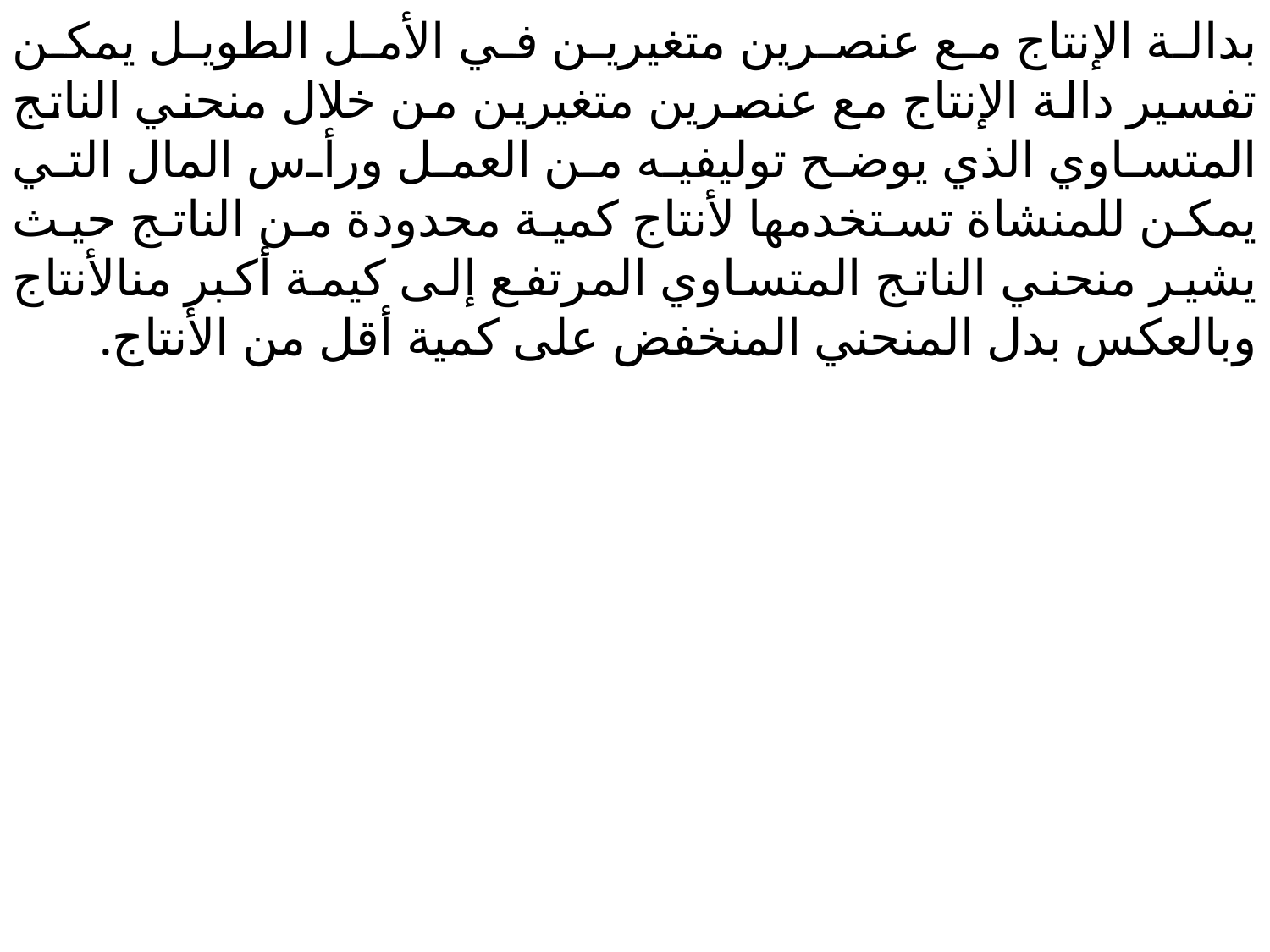

بدالة الإنتاج مع عنصرين متغيرين في الأمل الطويل يمكن تفسير دالة الإنتاج مع عنصرين متغيرين من خلال منحني الناتج المتساوي الذي يوضح توليفيه من العمل ورأس المال التي يمكن للمنشاة تستخدمها لأنتاج كمية محدودة من الناتج حيث يشير منحني الناتج المتساوي المرتفع إلى كيمة أكبر منالأنتاج وبالعكس بدل المنحني المنخفض على كمية أقل من الأنتاج.